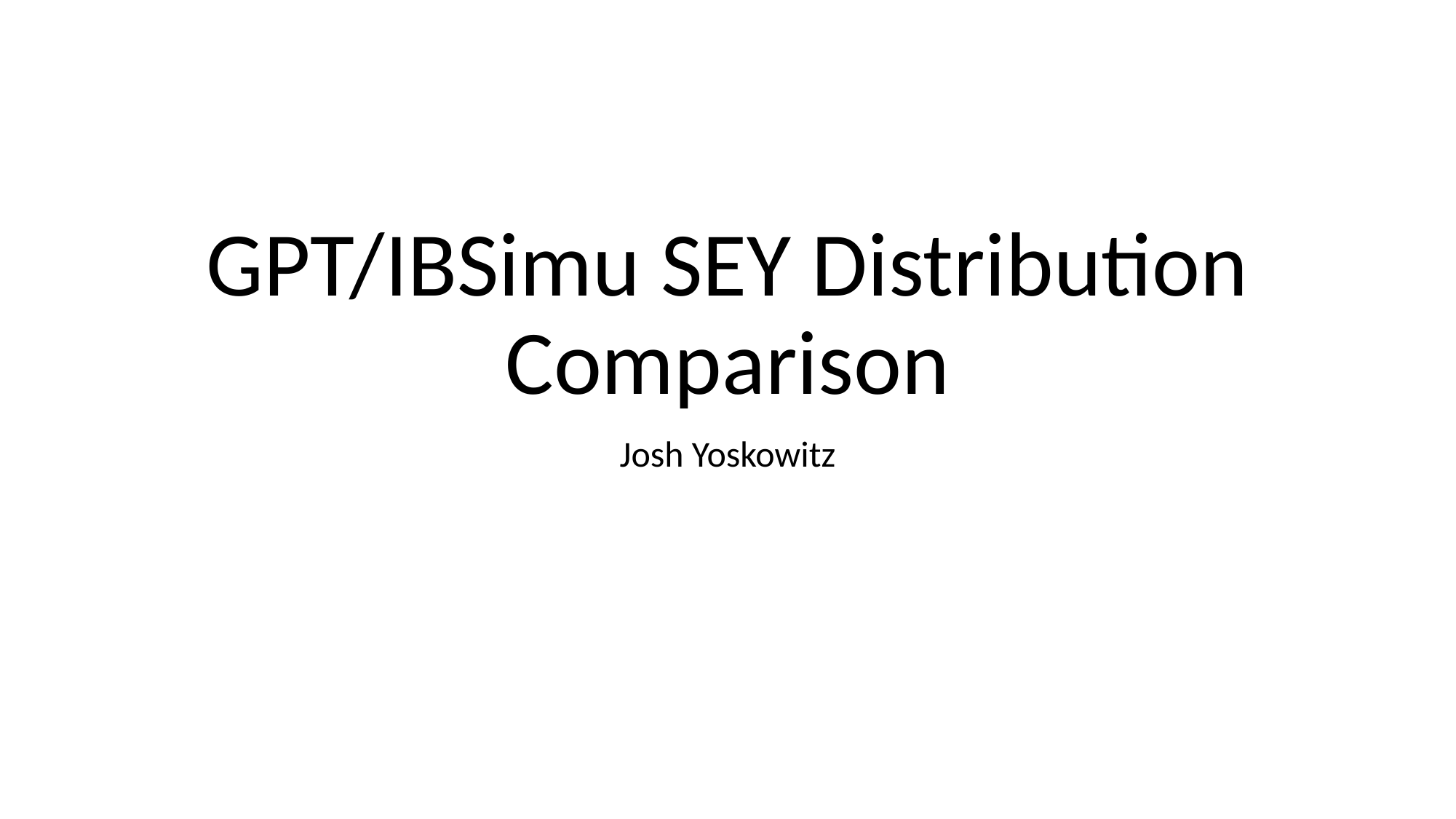

# GPT/IBSimu SEY Distribution Comparison
Josh Yoskowitz